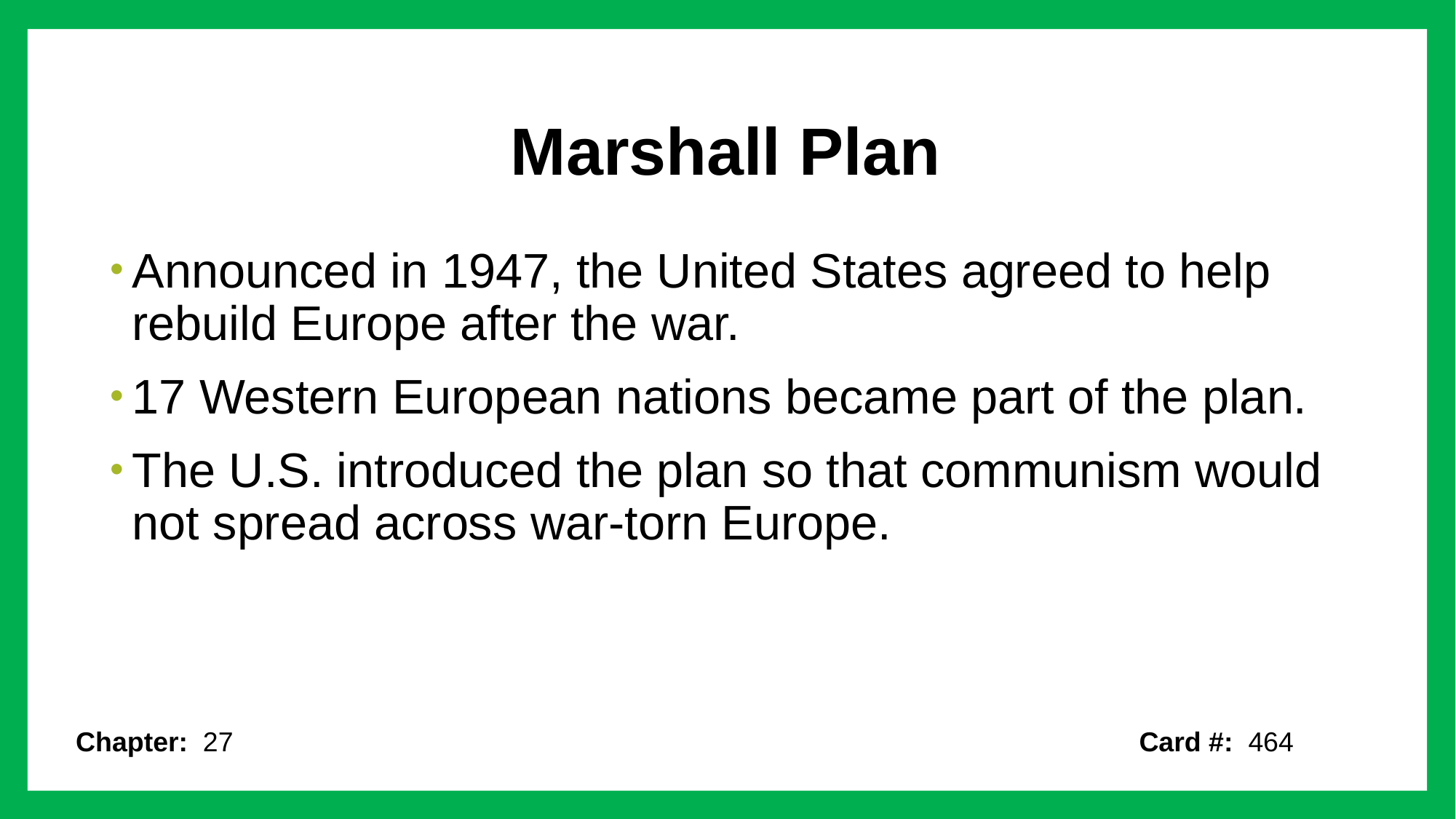

# Marshall Plan
Announced in 1947, the United States agreed to help rebuild Europe after the war.
17 Western European nations became part of the plan.
The U.S. introduced the plan so that communism would not spread across war-torn Europe.
Card #:  464
Chapter:  27